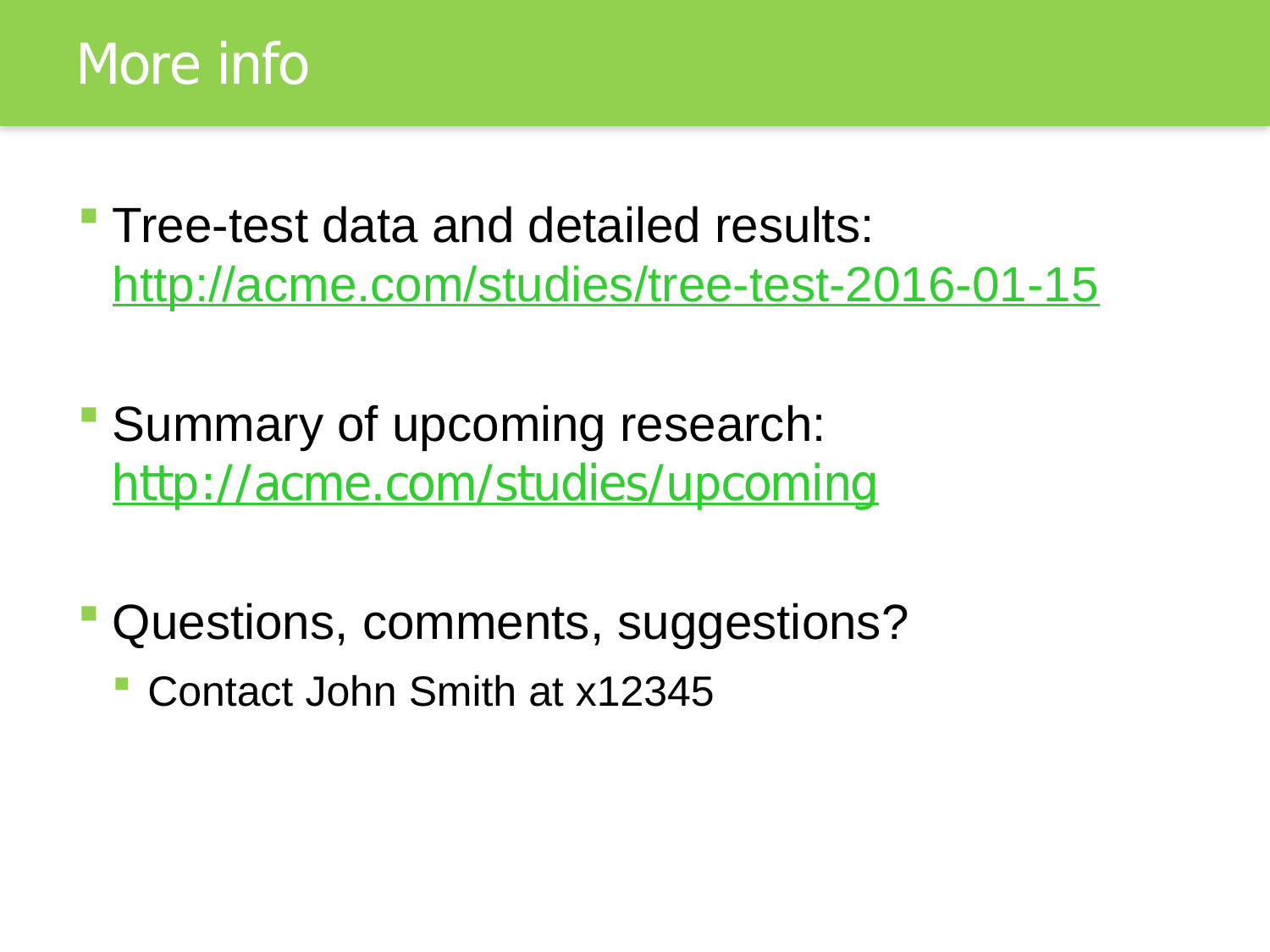

# More info
Tree-test data and detailed results:
http://acme.com/studies/tree-test-2016-01-15
Summary of upcoming research:
http://acme.com/studies/upcoming
Questions, comments, suggestions?
Contact John Smith at x12345